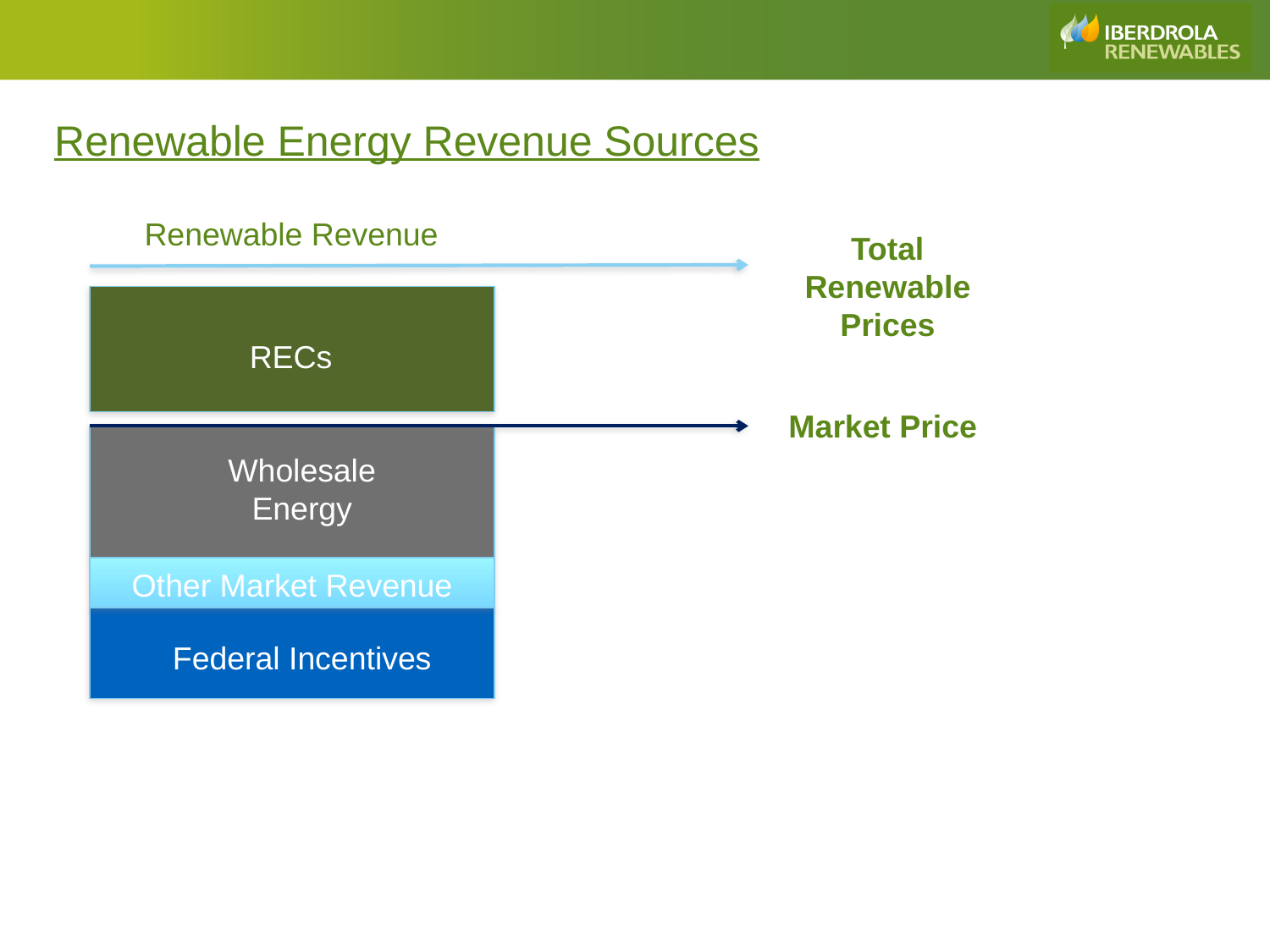

Renewable Energy Revenue Sources
Renewable Revenue

Total Renewable Prices

RECs
Market Price

Wholesale Energy

Other Market Revenue

Federal Incentives